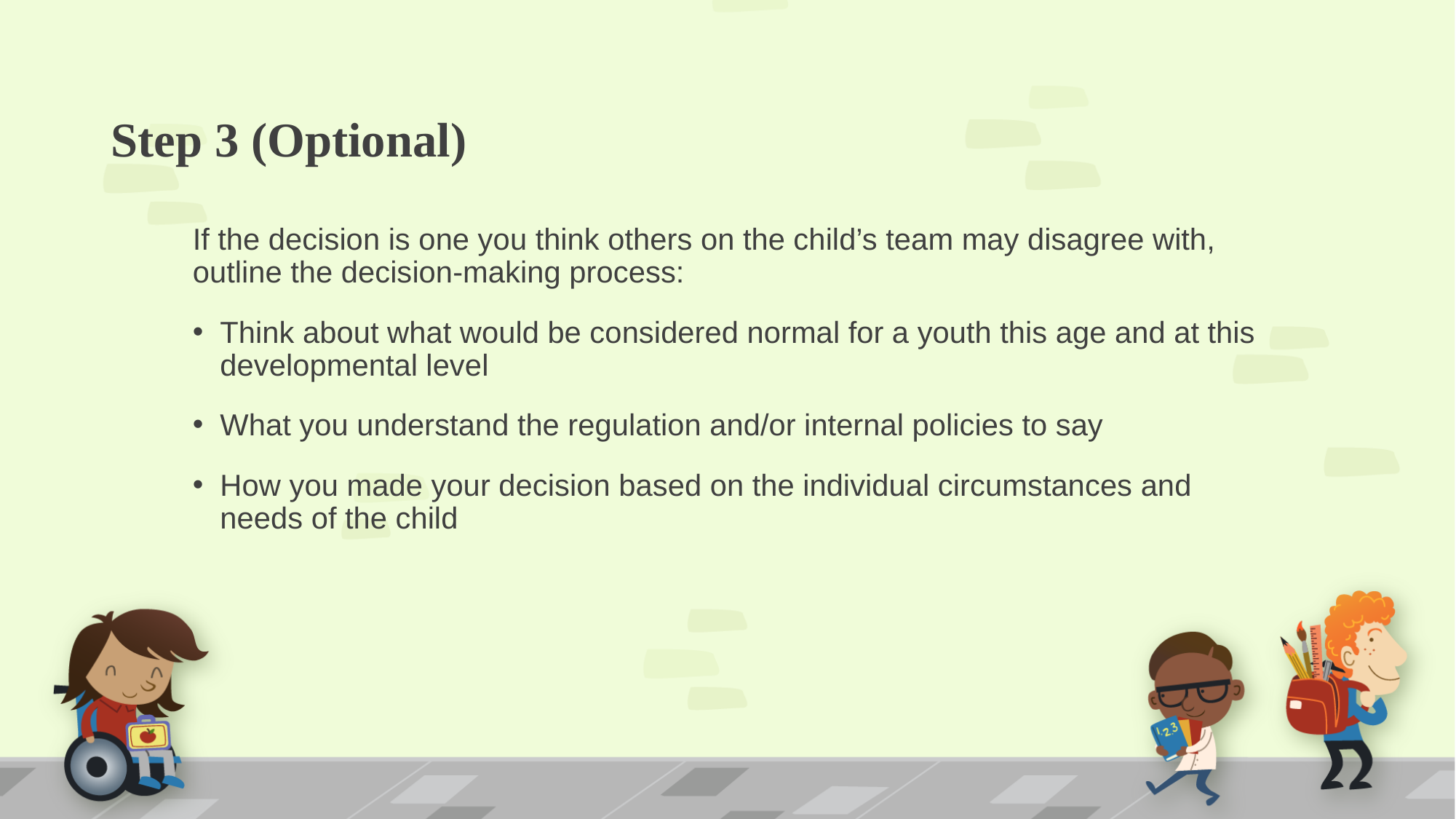

# Step 3 (Optional)
If the decision is one you think others on the child’s team may disagree with, outline the decision-making process:
Think about what would be considered normal for a youth this age and at this developmental level
What you understand the regulation and/or internal policies to say
How you made your decision based on the individual circumstances and needs of the child